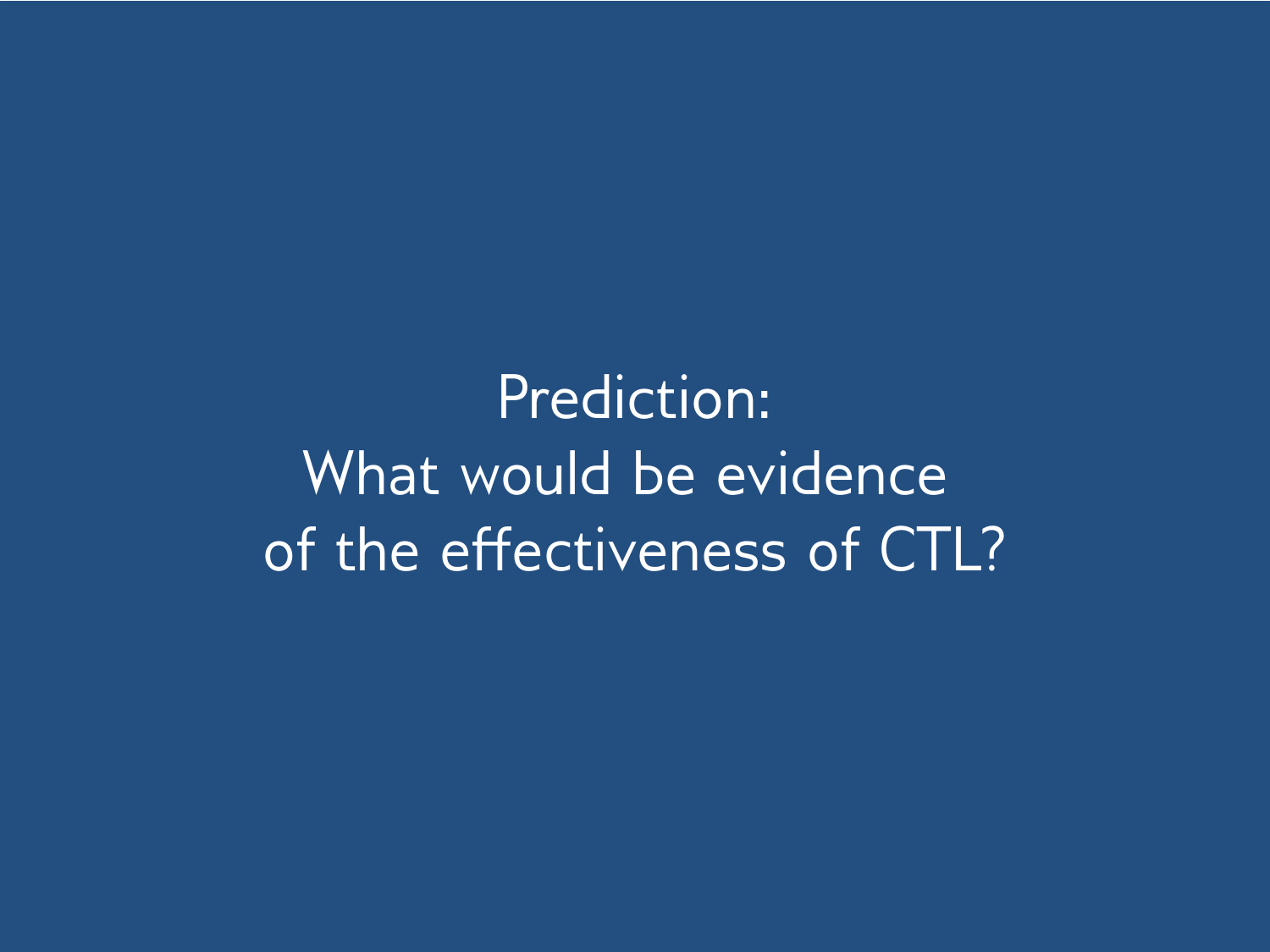

Prediction:
What would be evidence
of the effectiveness of CTL?